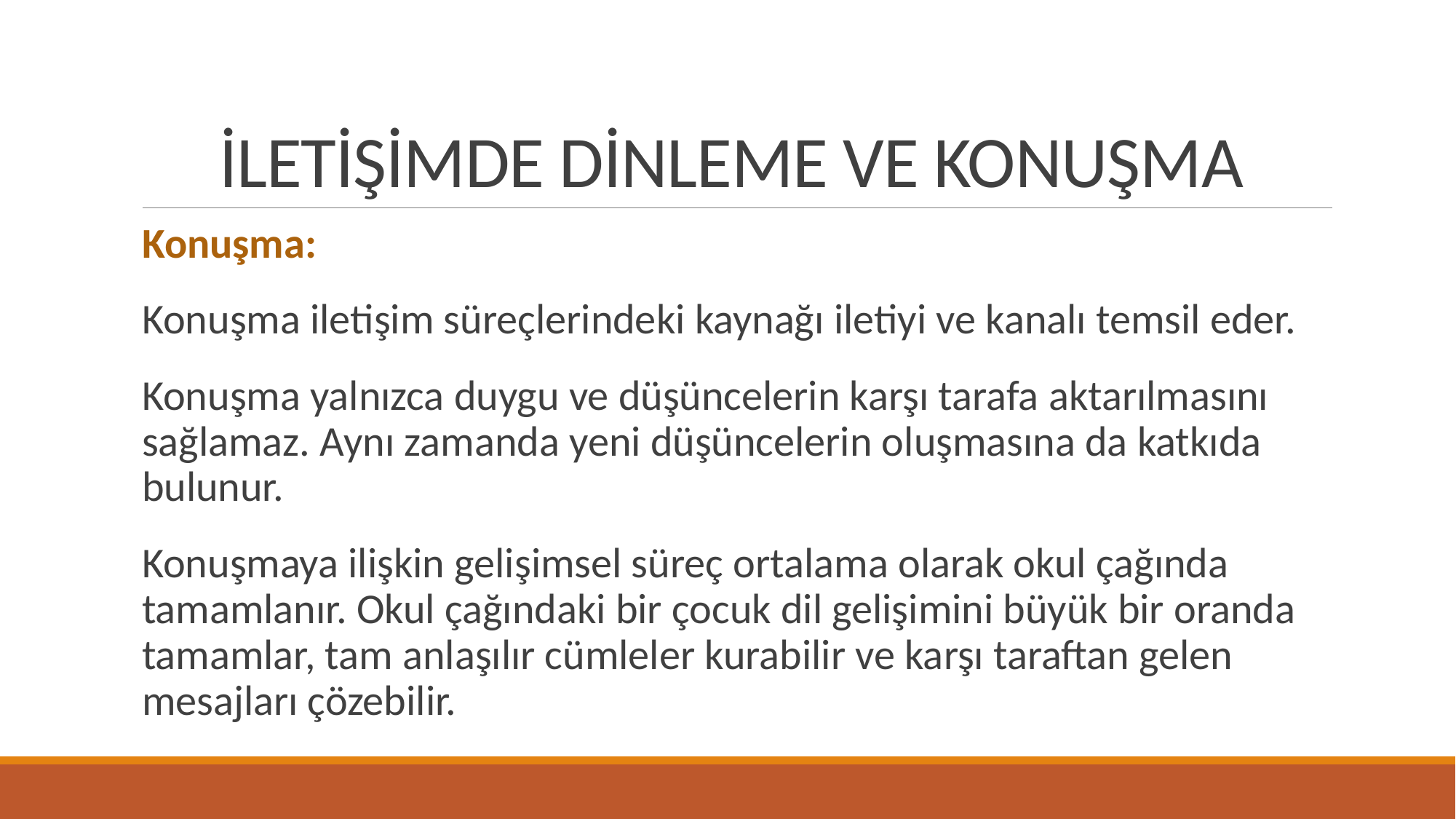

# İLETİŞİMDE DİNLEME VE KONUŞMA
Konuşma:
Konuşma iletişim süreçlerindeki kaynağı iletiyi ve kanalı temsil eder.
Konuşma yalnızca duygu ve düşüncelerin karşı tarafa aktarılmasını sağlamaz. Aynı zamanda yeni düşüncelerin oluşmasına da katkıda bulunur.
Konuşmaya ilişkin gelişimsel süreç ortalama olarak okul çağında tamamlanır. Okul çağındaki bir çocuk dil gelişimini büyük bir oranda tamamlar, tam anlaşılır cümleler kurabilir ve karşı taraftan gelen mesajları çözebilir.